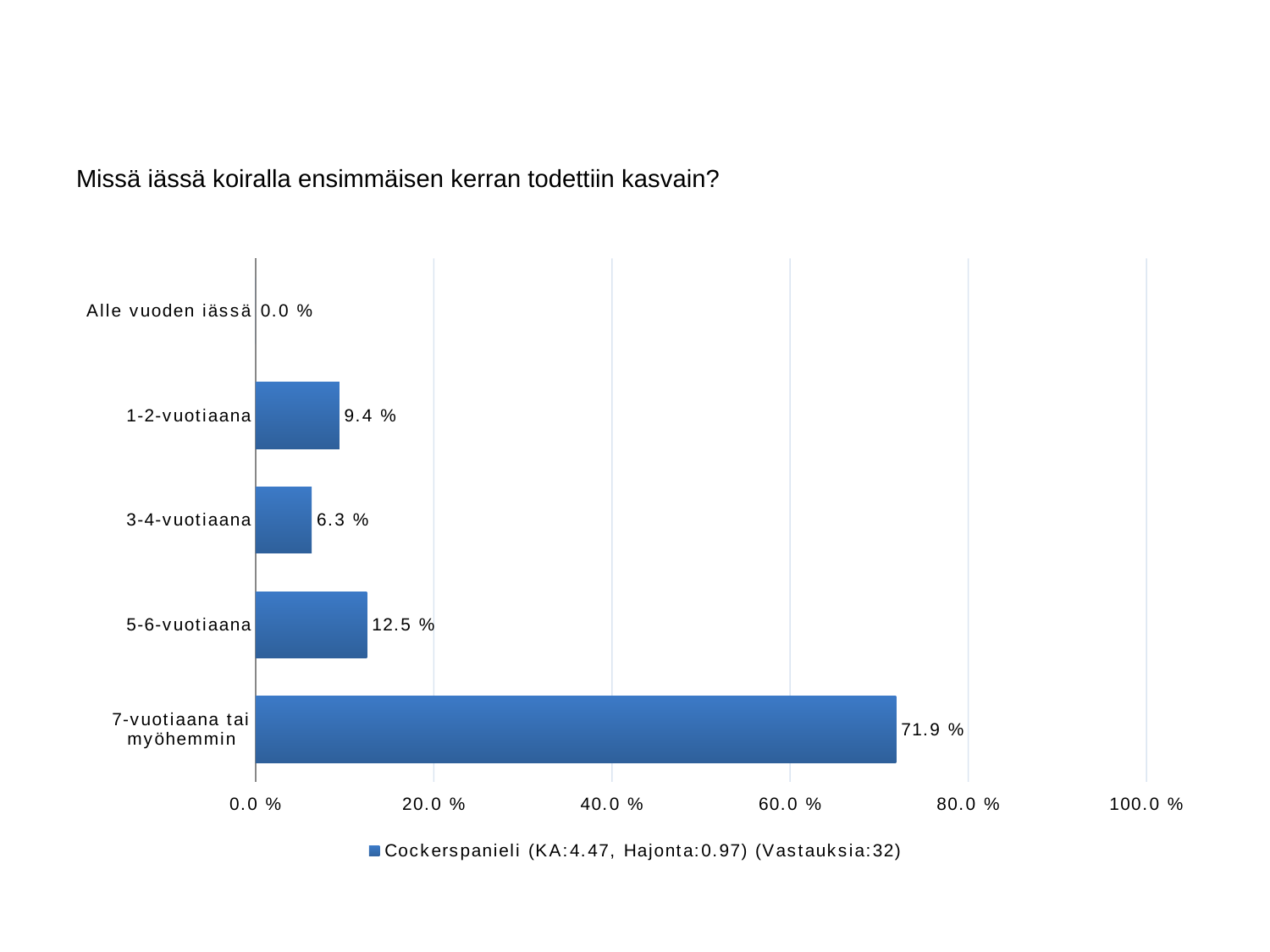

#
Missä iässä koiralla ensimmäisen kerran todettiin kasvain?

### Chart

| Category | Cockerspanieli (KA:4.47, Hajonta:0.97) (Vastauksia:32) |
|---|---|
| Alle vuoden iässä | 0.0 |
| 1-2-vuotiaana | 0.094 |
| 3-4-vuotiaana | 0.063 |
| 5-6-vuotiaana | 0.125 |
| 7-vuotiaana tai myöhemmin | 0.719 |